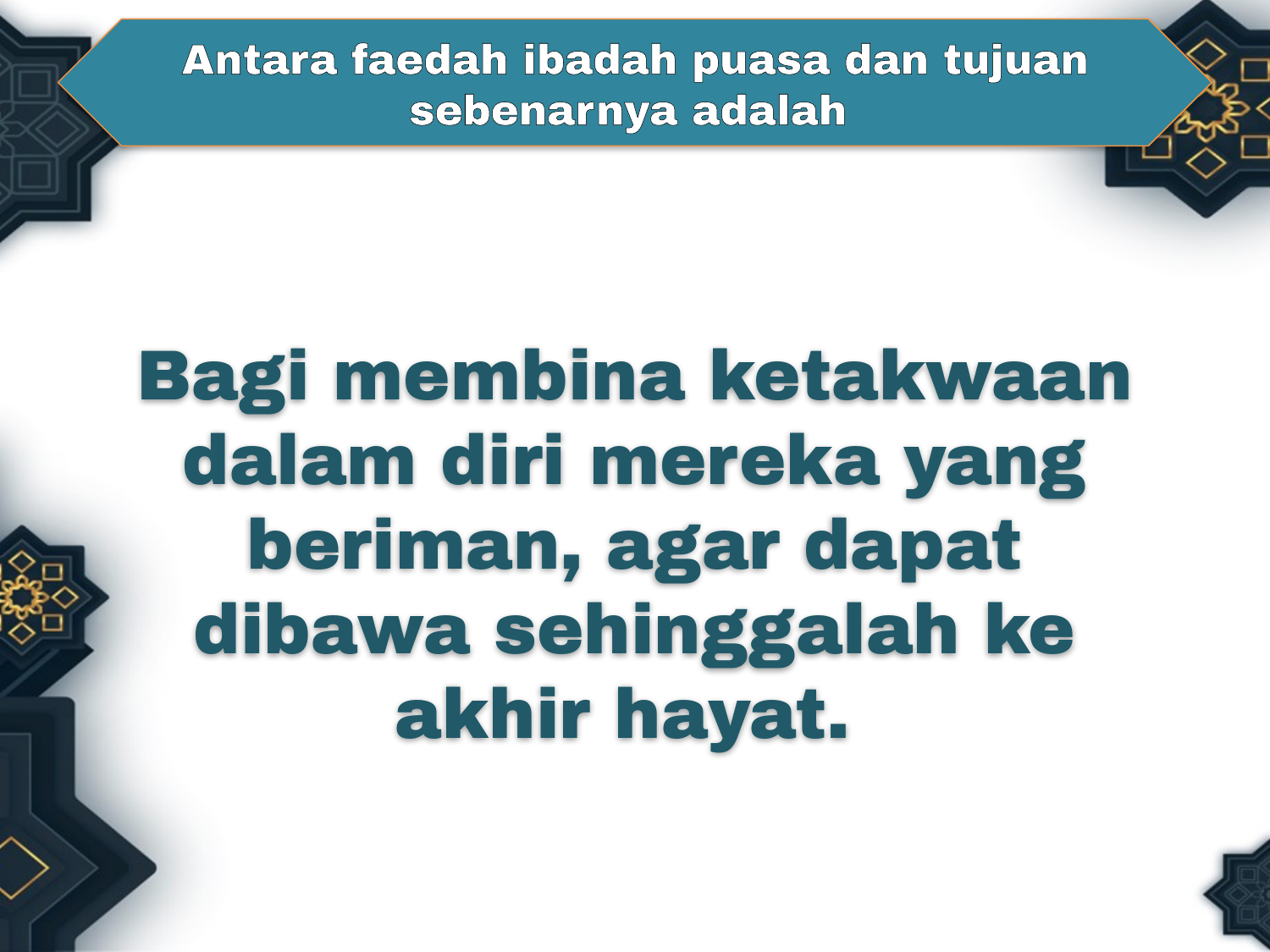

Antara faedah ibadah puasa dan tujuan sebenarnya adalah
Bagi membina ketakwaan dalam diri mereka yang beriman, agar dapat dibawa sehinggalah ke akhir hayat.